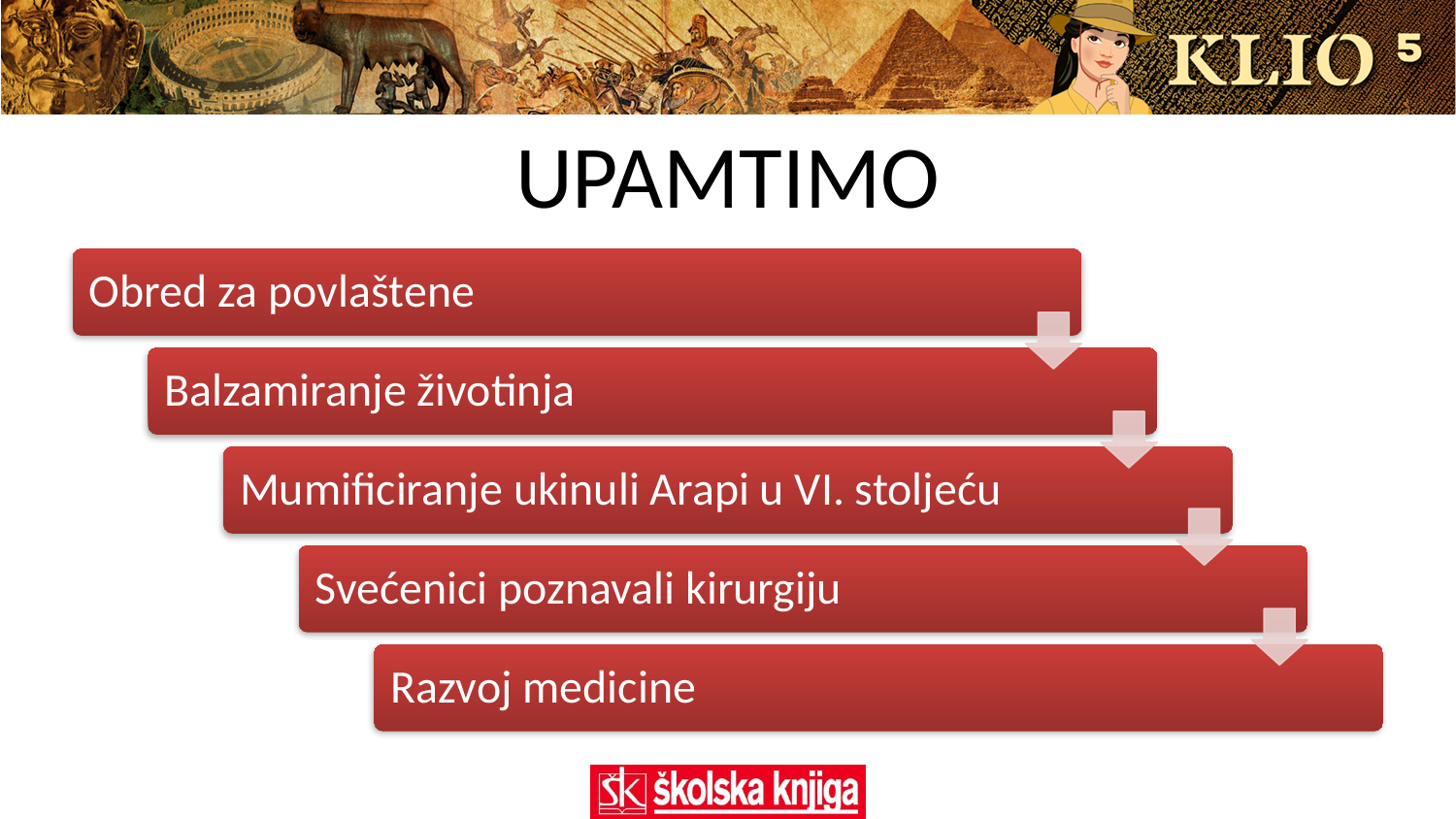

# UPAMTIMO
Obred za povlaštene
Balzamiranje životinja
Mumificiranje ukinuli Arapi u VI. stoljeću
Svećenici poznavali kirurgiju
Razvoj medicine